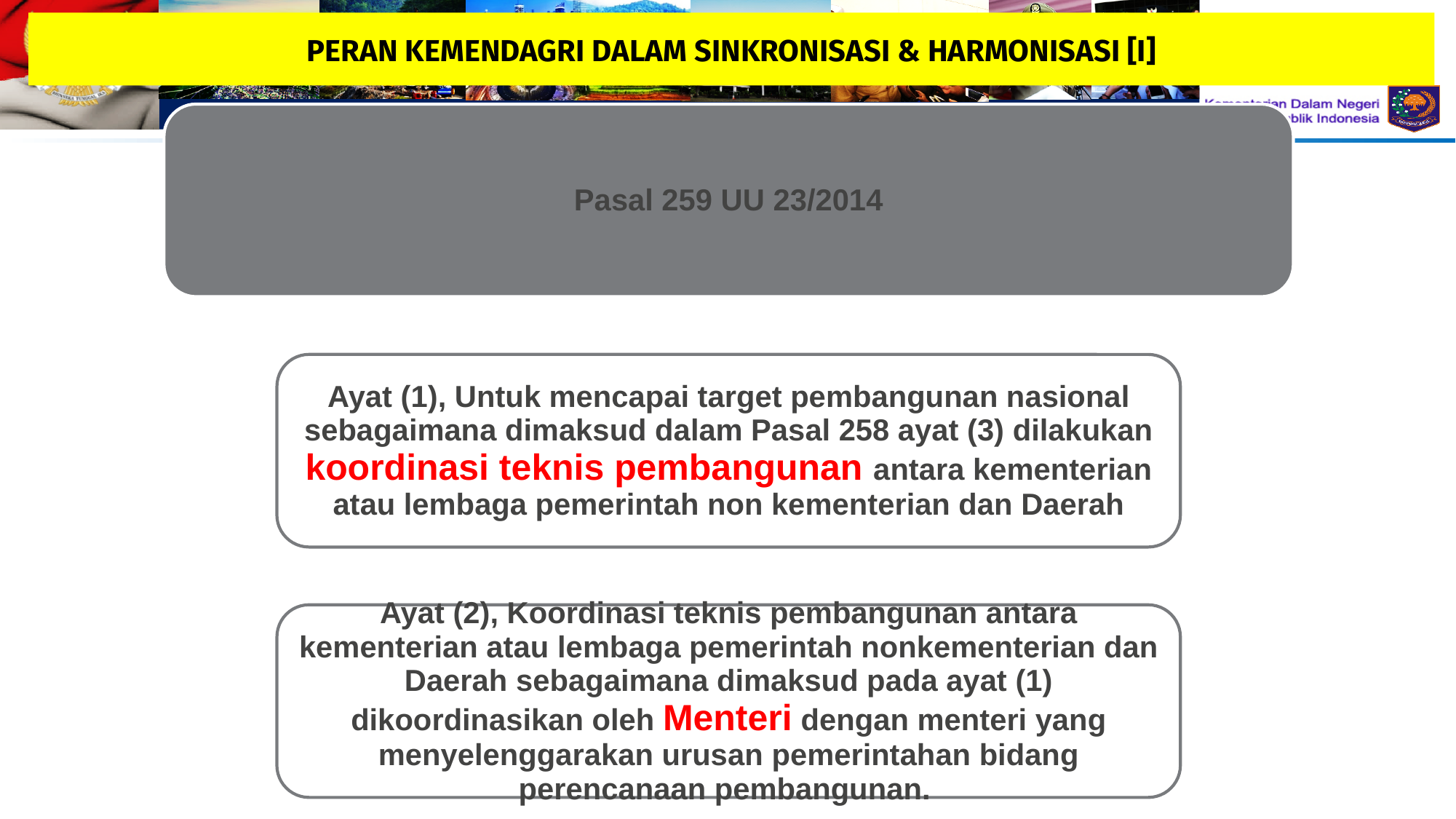

PERAN KEMENDAGRI DALAM SINKRONISASI & HARMONISASI [I]
Pasal 259 UU 23/2014
Ayat (1), Untuk mencapai target pembangunan nasional sebagaimana dimaksud dalam Pasal 258 ayat (3) dilakukan koordinasi teknis pembangunan antara kementerian atau lembaga pemerintah non kementerian dan Daerah
Ayat (2), Koordinasi teknis pembangunan antara kementerian atau lembaga pemerintah nonkementerian dan Daerah sebagaimana dimaksud pada ayat (1) dikoordinasikan oleh Menteri dengan menteri yang menyelenggarakan urusan pemerintahan bidang perencanaan pembangunan.